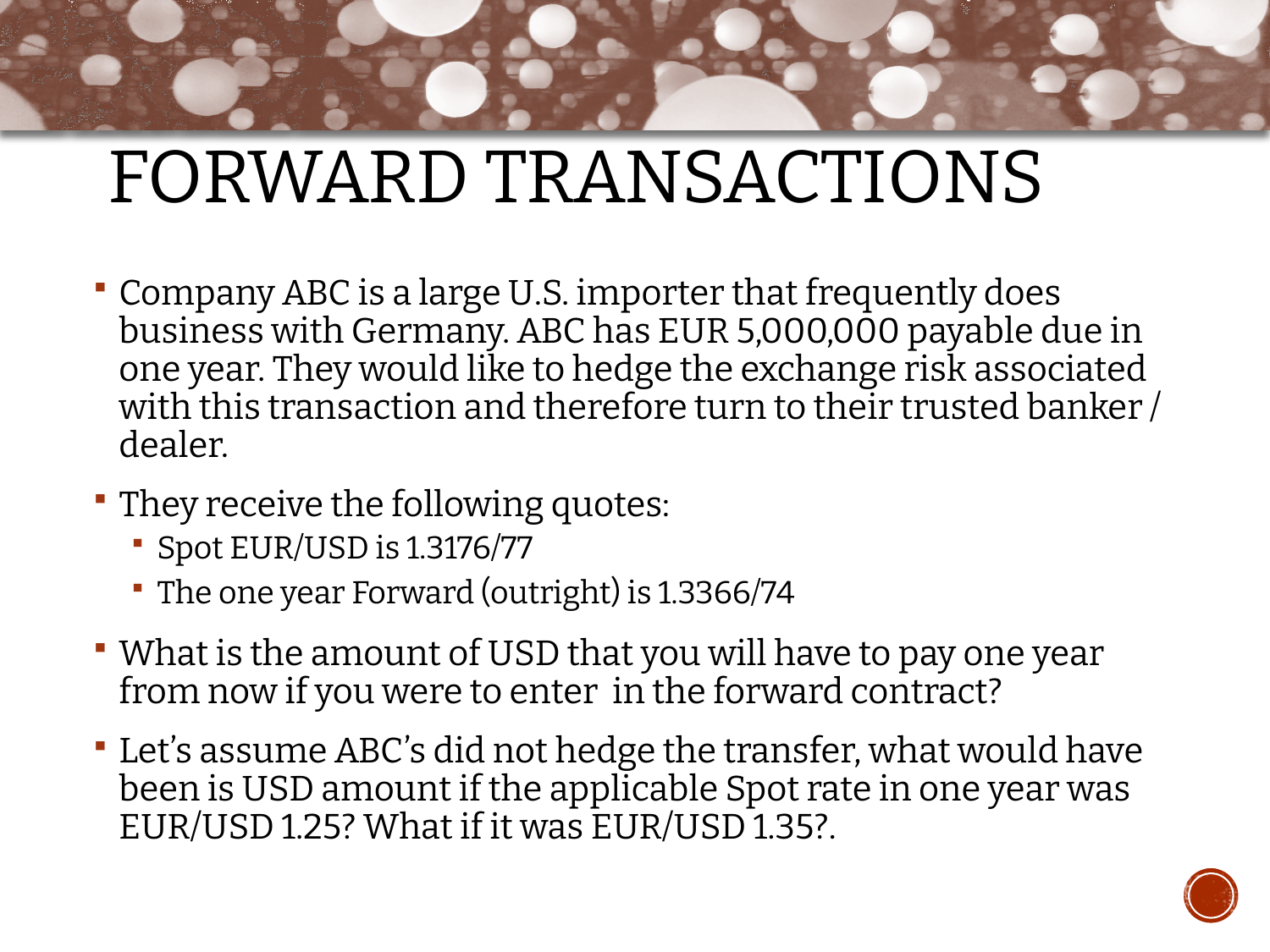

# Forward Transactions
Company ABC is a large U.S. importer that frequently does business with Germany. ABC has EUR 5,000,000 payable due in one year. They would like to hedge the exchange risk associated with this transaction and therefore turn to their trusted banker / dealer.
They receive the following quotes:
Spot EUR/USD is 1.3176/77
The one year Forward (outright) is 1.3366/74
What is the amount of USD that you will have to pay one year from now if you were to enter  in the forward contract?
Let’s assume ABC’s did not hedge the transfer, what would have been is USD amount if the applicable Spot rate in one year was EUR/USD 1.25? What if it was EUR/USD 1.35?.